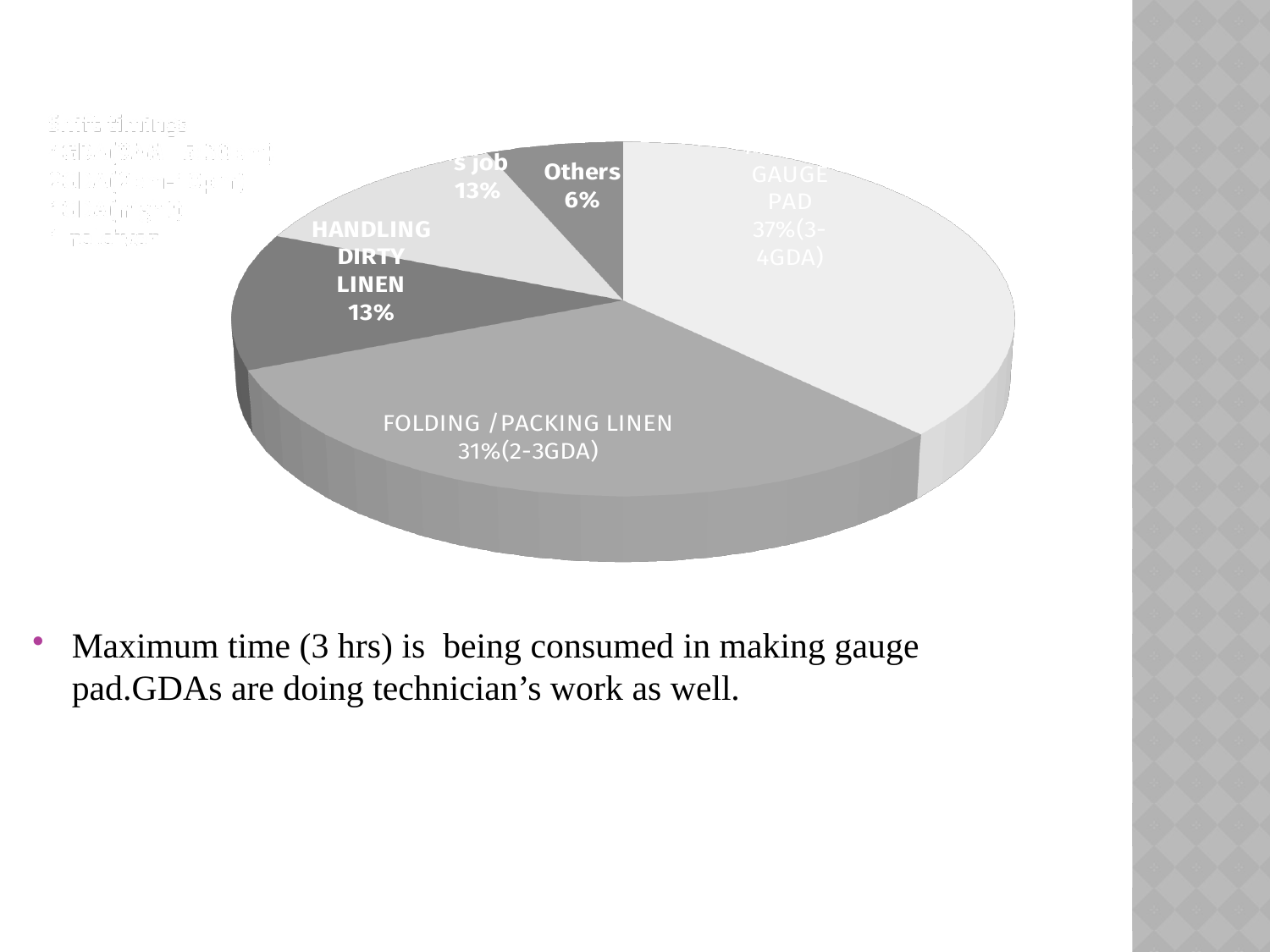

#

[unsupported chart]

Maximum time (3 hrs) is  being consumed in making gauge pad.GDAs are doing technician’s work as well.